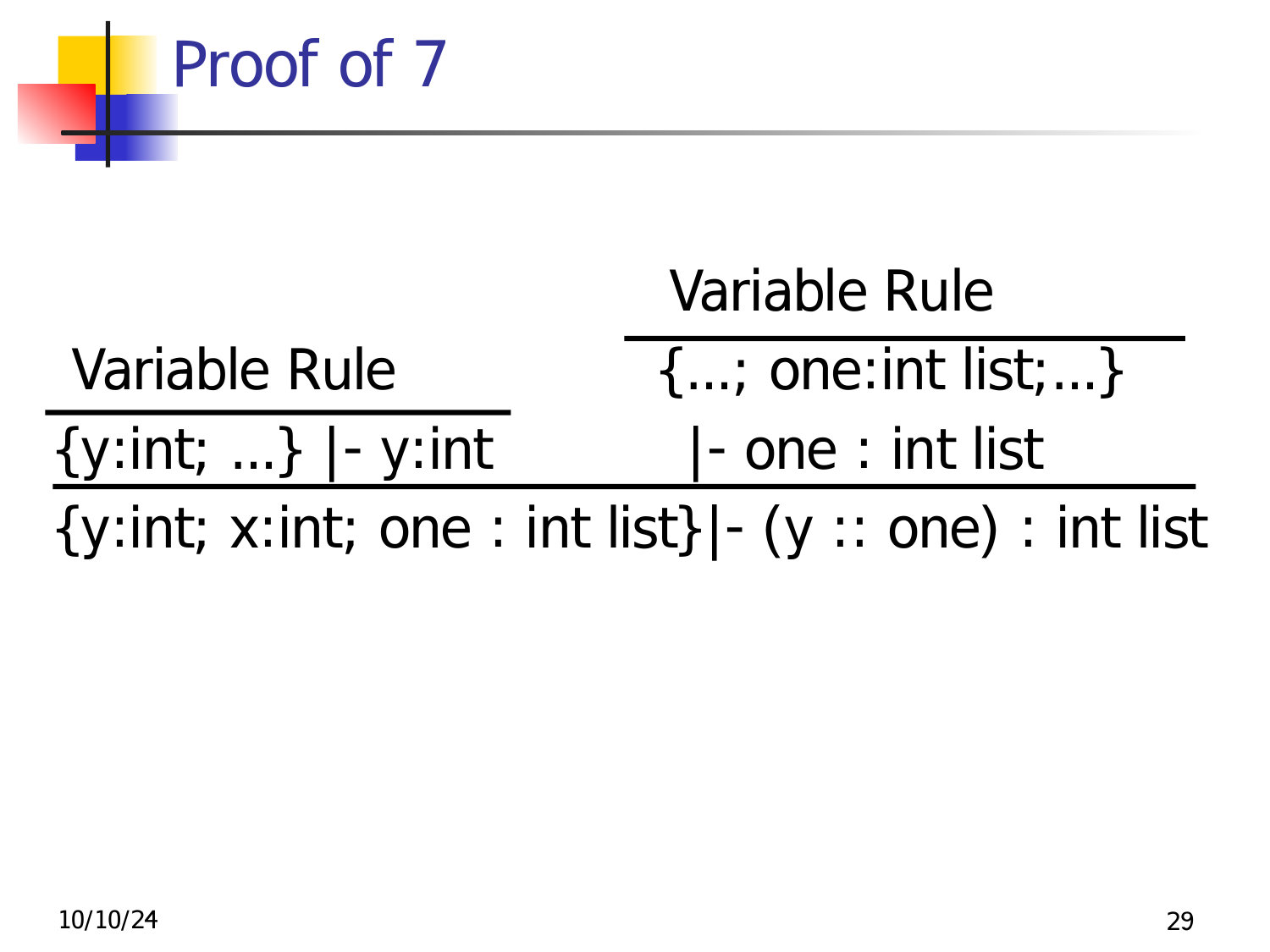

# Proof of 7

                                   Variable Rule
 Variable Rule               {…; one:int list;…}
{y:int; …} |- y:int           |- one : int list
{y:int; x:int; one : int list}|- (y :: one) : int list

10/10/24
29